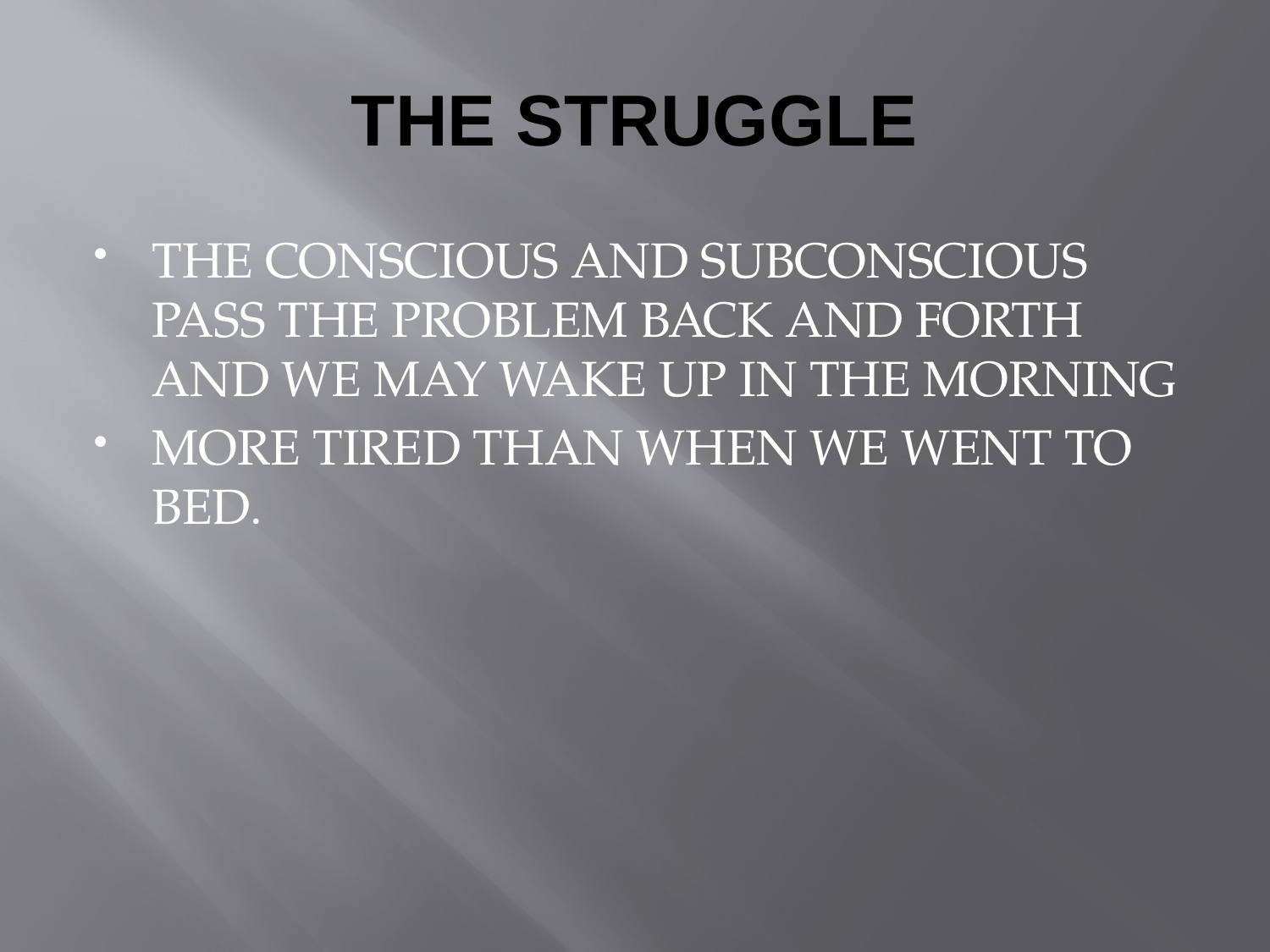

# THE STRUGGLE
THE CONSCIOUS AND SUBCONSCIOUS PASS THE PROBLEM BACK AND FORTH AND WE MAY WAKE UP IN THE MORNING
MORE TIRED THAN WHEN WE WENT TO BED.